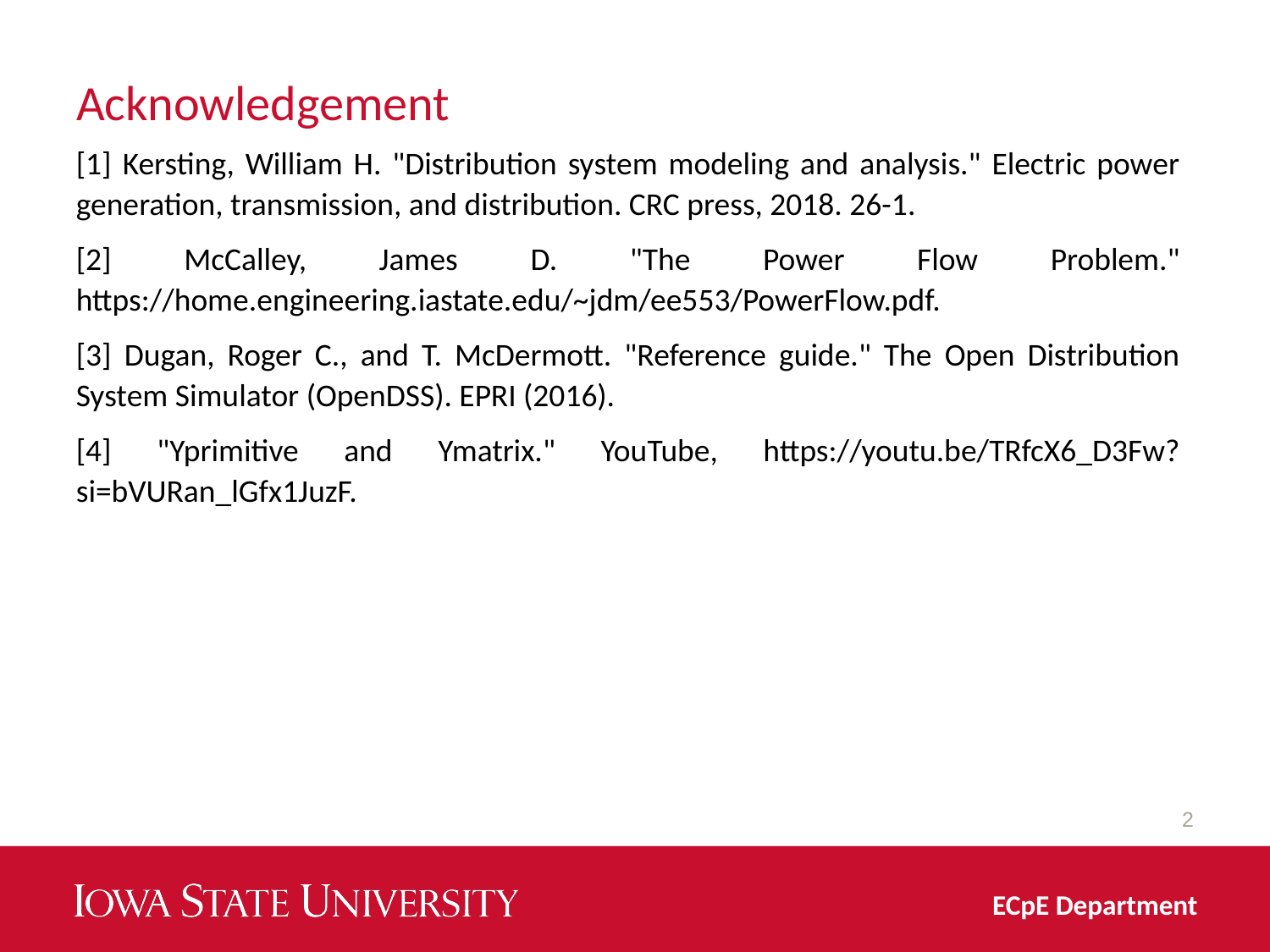

# Acknowledgement
[1] Kersting, William H. "Distribution system modeling and analysis." Electric power generation, transmission, and distribution. CRC press, 2018. 26-1.
[2] McCalley, James D. "The Power Flow Problem." https://home.engineering.iastate.edu/~jdm/ee553/PowerFlow.pdf.
[3] Dugan, Roger C., and T. McDermott. "Reference guide." The Open Distribution System Simulator (OpenDSS). EPRI (2016).
[4] "Yprimitive and Ymatrix." YouTube, https://youtu.be/TRfcX6_D3Fw?si=bVURan_lGfx1JuzF.

2
ECpE Department